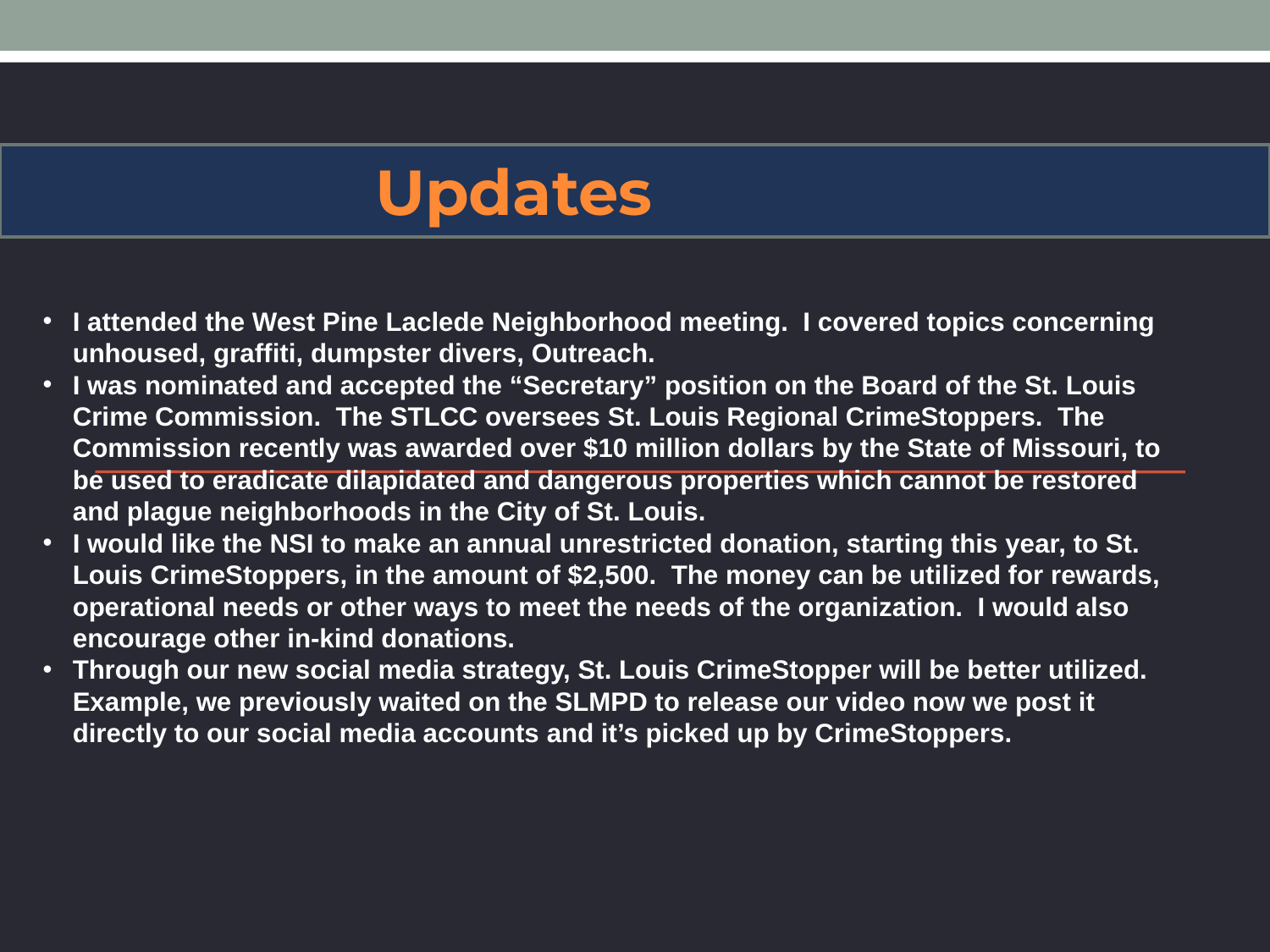

Updates

I attended the West Pine Laclede Neighborhood meeting.  I covered topics concerning unhoused, graffiti, dumpster divers, Outreach.
I was nominated and accepted the “Secretary” position on the Board of the St. Louis Crime Commission.  The STLCC oversees St. Louis Regional CrimeStoppers.  The Commission recently was awarded over $10 million dollars by the State of Missouri, to be used to eradicate dilapidated and dangerous properties which cannot be restored and plague neighborhoods in the City of St. Louis.
I would like the NSI to make an annual unrestricted donation, starting this year, to St. Louis CrimeStoppers, in the amount of $2,500.  The money can be utilized for rewards, operational needs or other ways to meet the needs of the organization.  I would also encourage other in-kind donations.
Through our new social media strategy, St. Louis CrimeStopper will be better utilized.  Example, we previously waited on the SLMPD to release our video now we post it directly to our social media accounts and it’s picked up by CrimeStoppers.